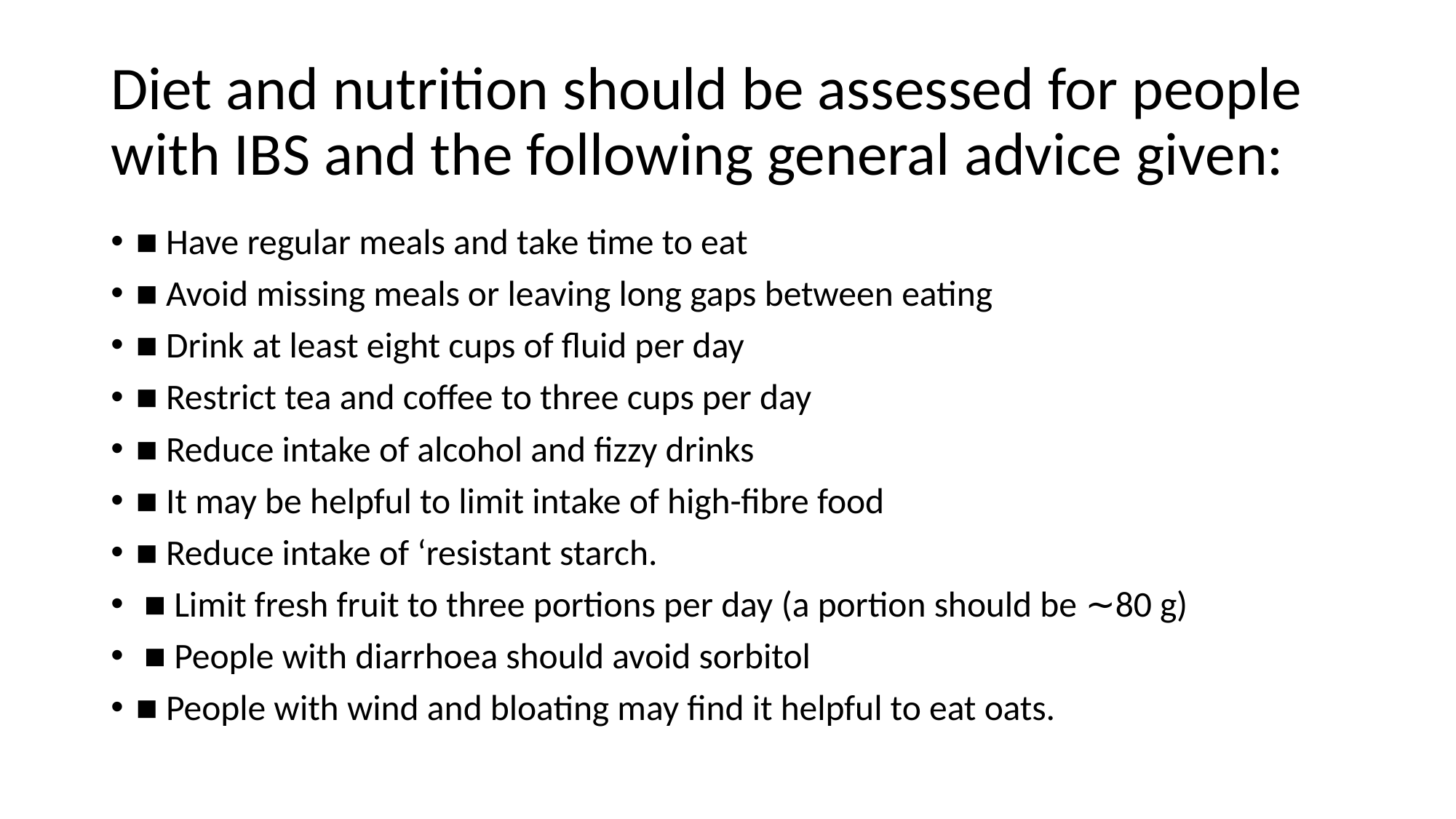

# Diet and nutrition should be assessed for people with IBS and the following general advice given:
■ Have regular meals and take time to eat
■ Avoid missing meals or leaving long gaps between eating
■ Drink at least eight cups of fluid per day
■ Restrict tea and coffee to three cups per day
■ Reduce intake of alcohol and fizzy drinks
■ It may be helpful to limit intake of high-fibre food
■ Reduce intake of ‘resistant starch.
 ■ Limit fresh fruit to three portions per day (a portion should be ∼80 g)
 ■ People with diarrhoea should avoid sorbitol
■ People with wind and bloating may find it helpful to eat oats.